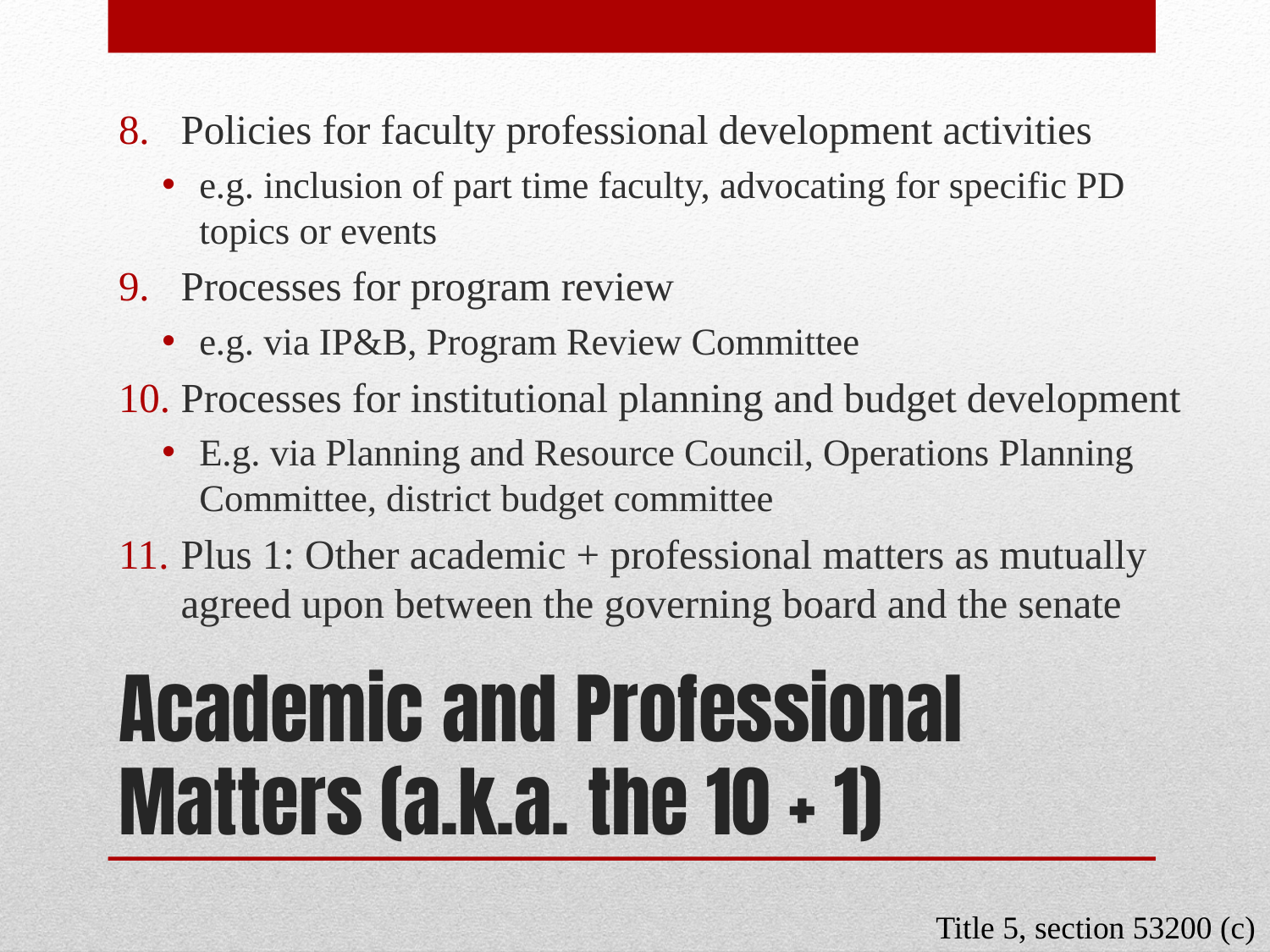

Policies for faculty professional development activities
e.g. inclusion of part time faculty, advocating for specific PD topics or events
Processes for program review
e.g. via IP&B, Program Review Committee
Processes for institutional planning and budget development
E.g. via Planning and Resource Council, Operations Planning Committee, district budget committee
Plus 1: Other academic + professional matters as mutually agreed upon between the governing board and the senate
# Academic and Professional Matters (a.k.a. the 10 + 1)
Title 5, section 53200 (c)